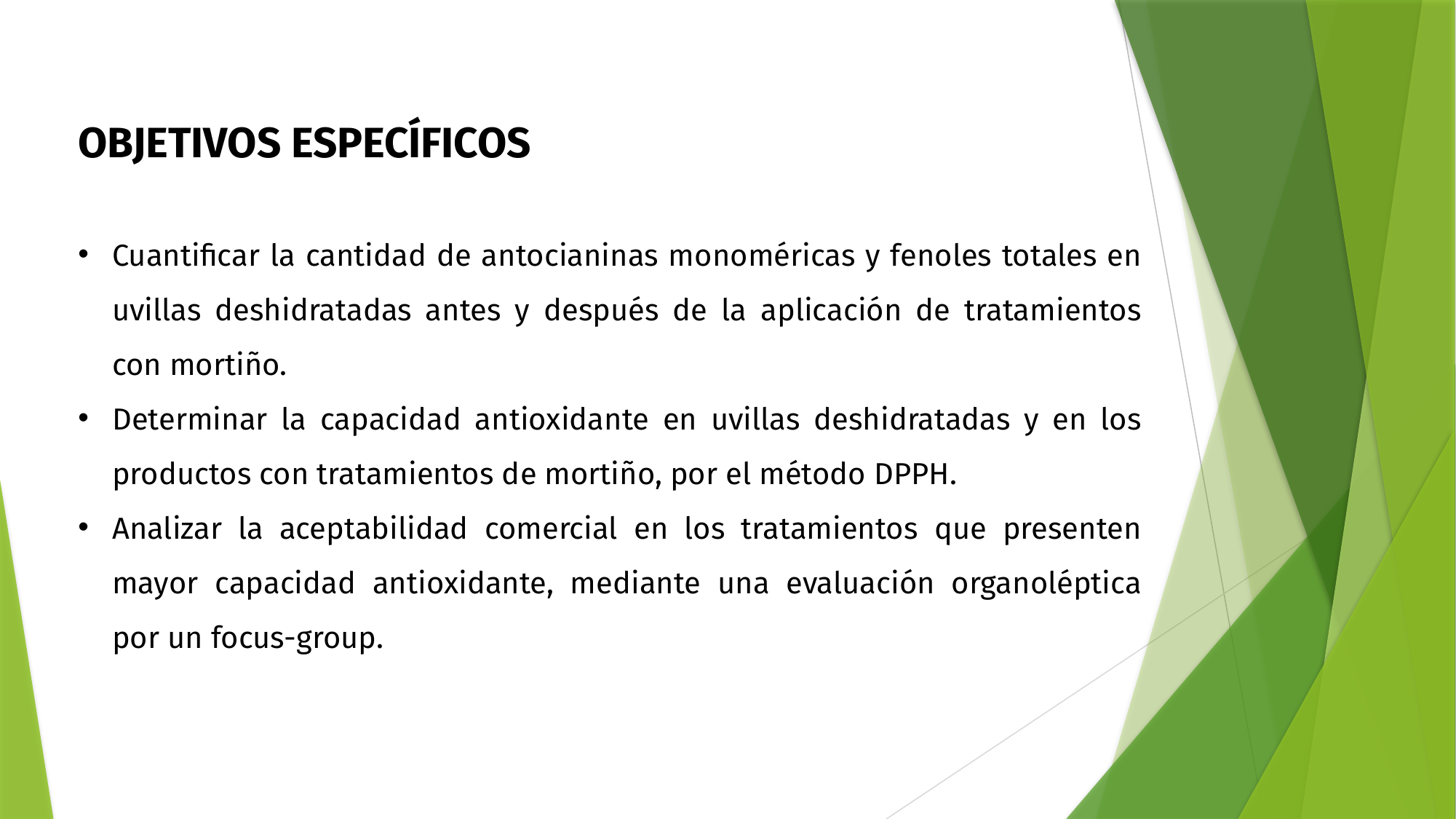

OBJETIVOS ESPECÍFICOS

Cuantificar la cantidad de antocianinas monoméricas y fenoles totales en uvillas deshidratadas antes y después de la aplicación de tratamientos con mortiño.
Determinar la capacidad antioxidante en uvillas deshidratadas y en los productos con tratamientos de mortiño, por el método DPPH.
Analizar la aceptabilidad comercial en los tratamientos que presenten mayor capacidad antioxidante, mediante una evaluación organoléptica por un focus-group.